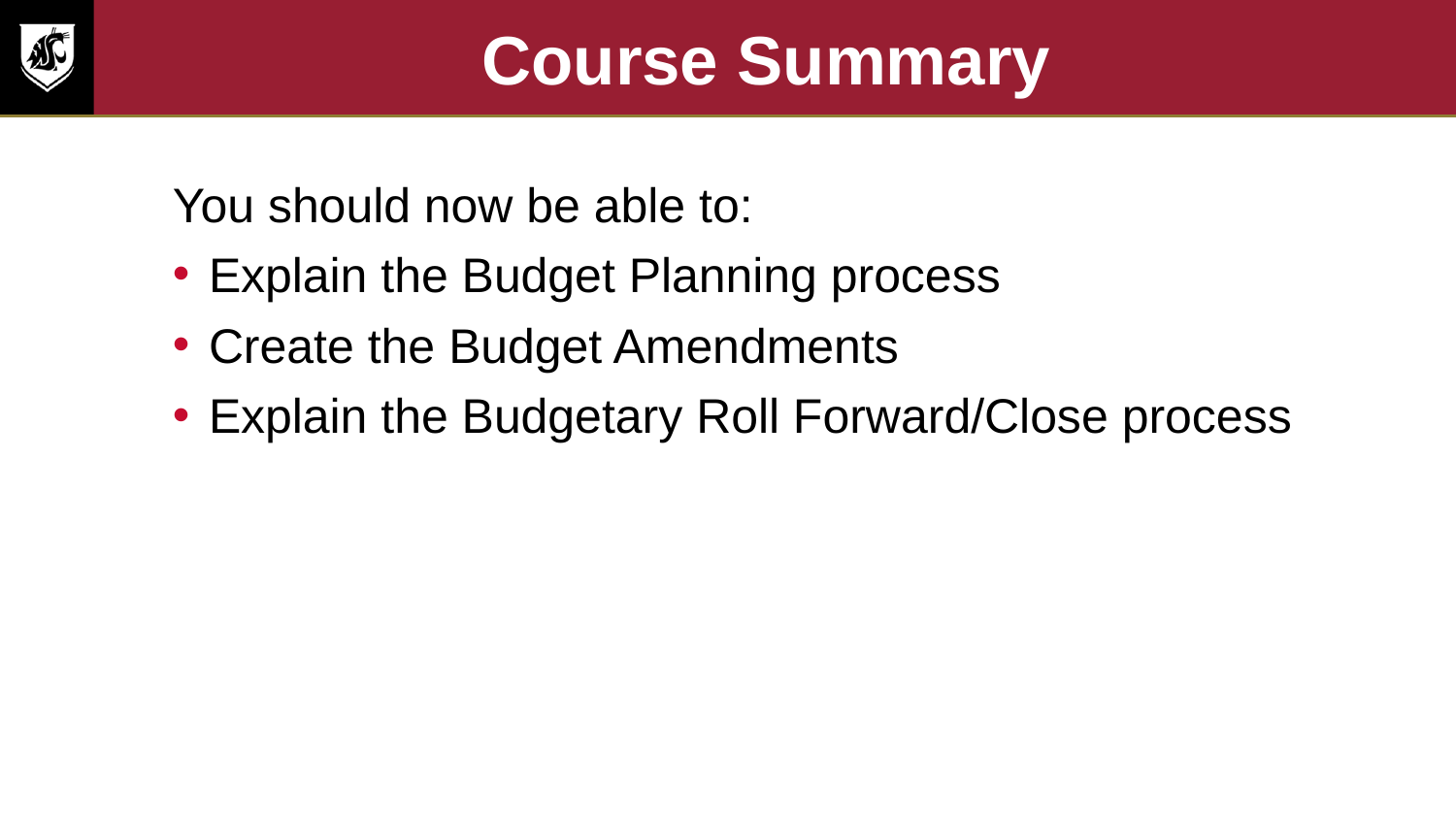

# Course Summary
You should now be able to:
Explain the Budget Planning process
Create the Budget Amendments
Explain the Budgetary Roll Forward/Close process